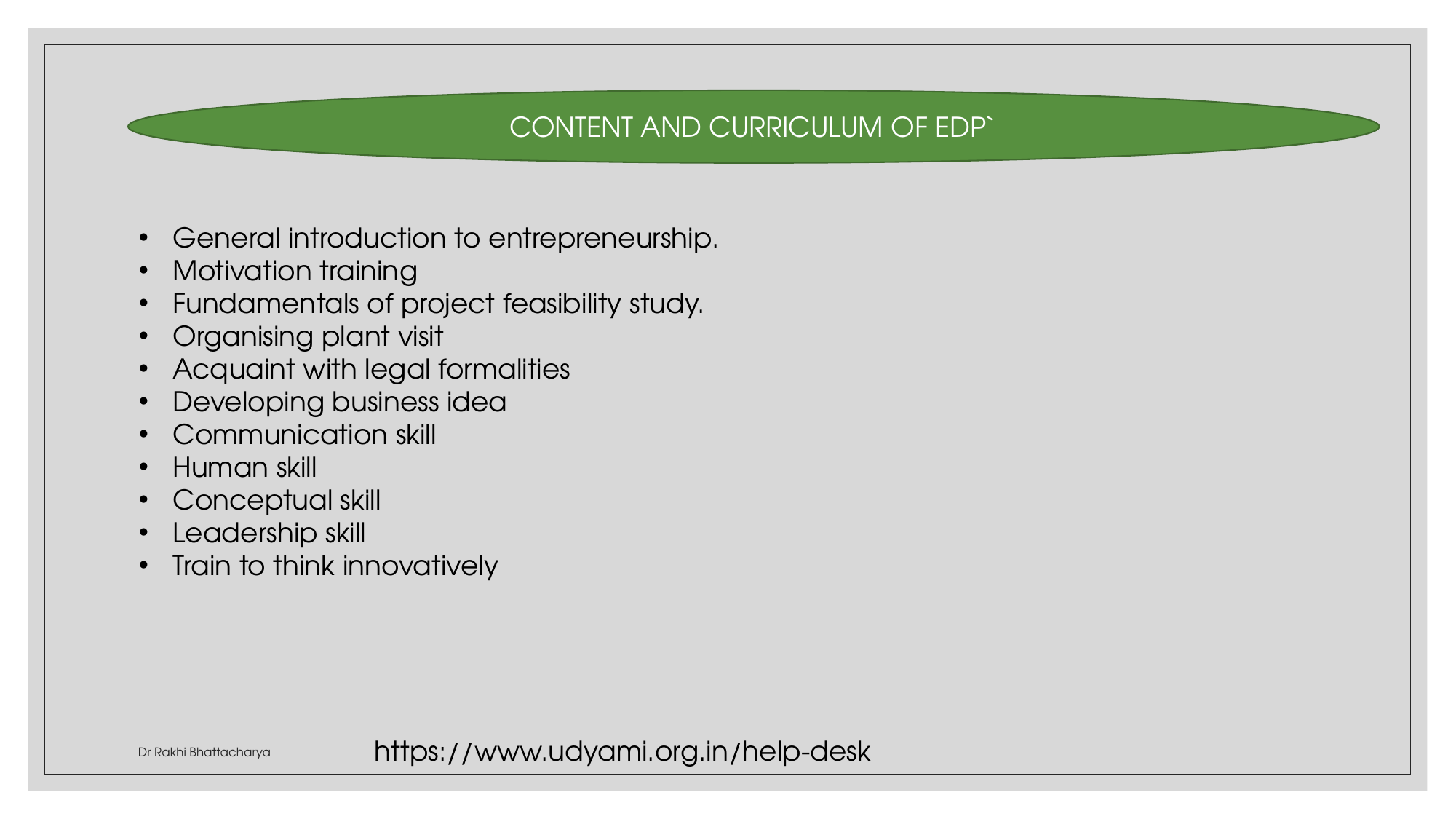

CONTENT AND CURRICULUM OF EDP`
General introduction to entrepreneurship.
Motivation training
Fundamentals of project feasibility study.
Organising plant visit
Acquaint with legal formalities
Developing business idea
Communication skill
Human skill
Conceptual skill
Leadership skill
Train to think innovatively
Dr Rakhi Bhattacharya
https://www.udyami.org.in/help-desk